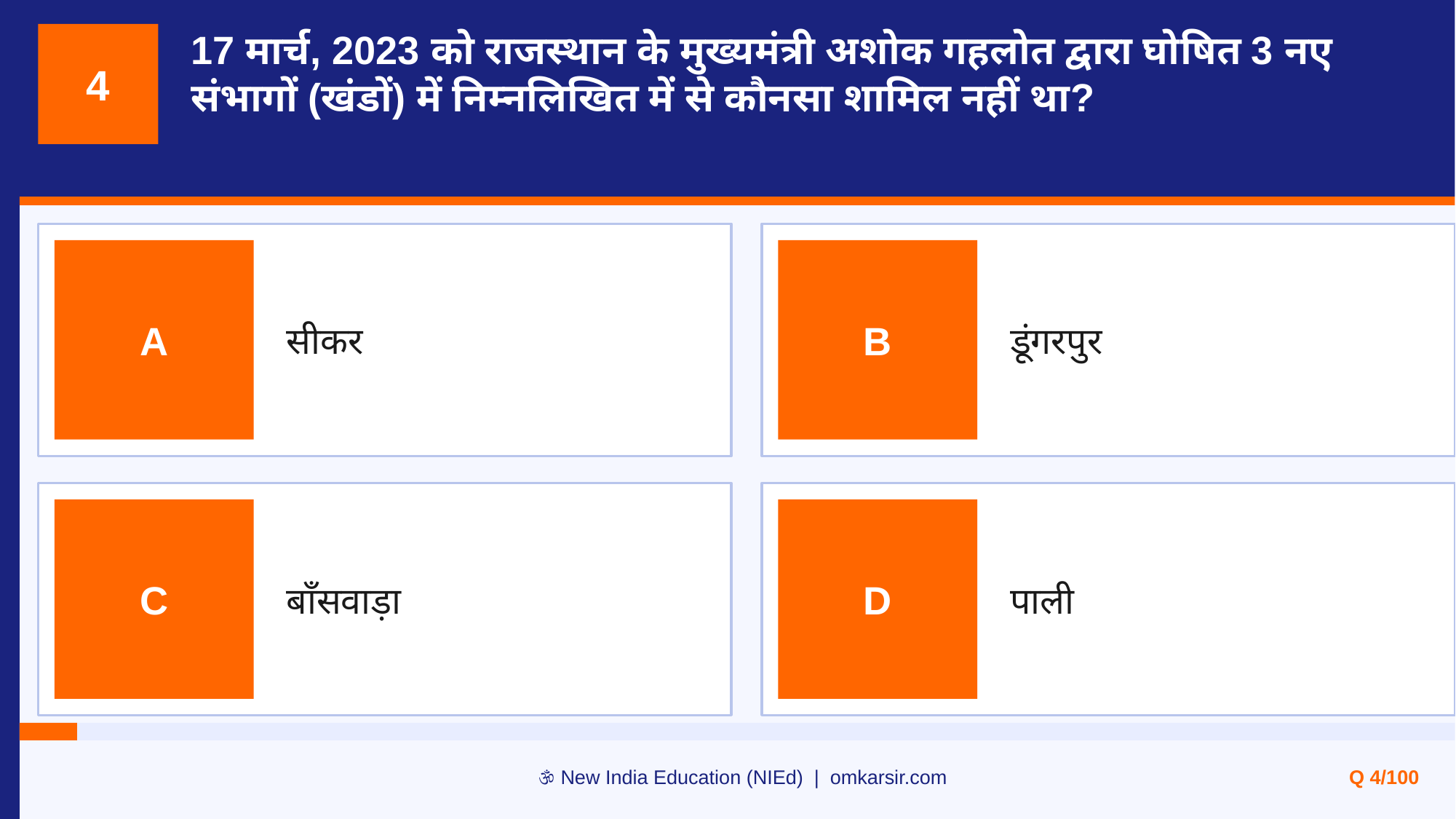

17 मार्च, 2023 को राजस्थान के मुख्यमंत्री अशोक गहलोत द्वारा घोषित 3 नए संभागों (खंडों) में निम्नलिखित में से कौनसा शामिल नहीं था?
4

सीकर
डूंगरपुर
A
B

बाँसवाड़ा
पाली
C
D

🕉️ New India Education (NIEd)  |  omkarsir.com
Q 4/100